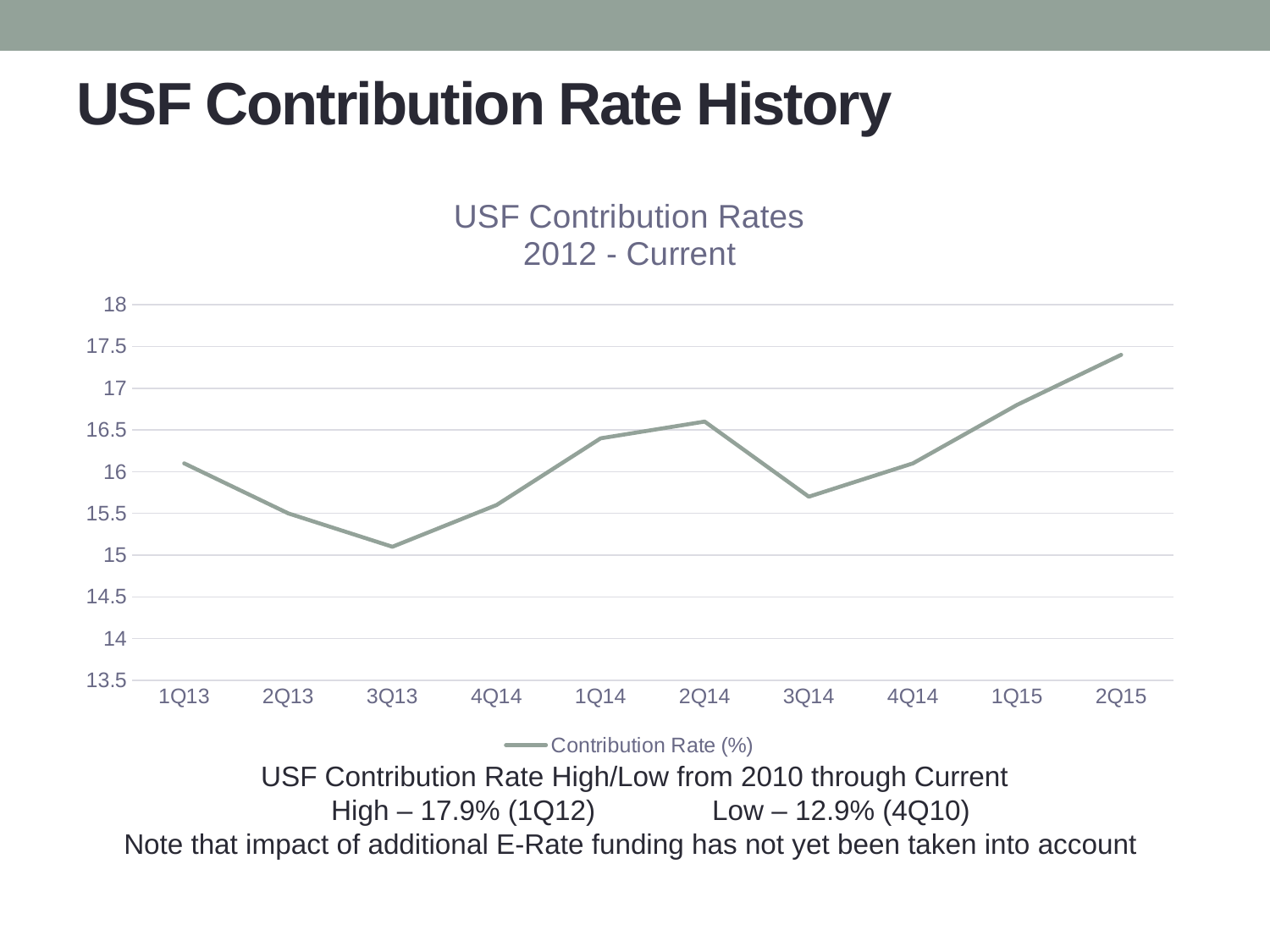

# USF Contribution Rate History

### Chart: USF Contribution Rates
2012 - Current

| Category | Contribution Rate (%) |
|---|---|
| 1Q13 | 16.1 |
| 2Q13 | 15.5 |
| 3Q13 | 15.1 |
| 4Q14 | 15.6 |
| 1Q14 | 16.4 |
| 2Q14 | 16.6 |
| 3Q14 | 15.7 |
| 4Q14 | 16.1 |
| 1Q15 | 16.8 |
| 2Q15 | 17.4 |
USF Contribution Rate High/Low from 2010 through Current
High – 17.9% (1Q12)	Low – 12.9% (4Q10)
Note that impact of additional E-Rate funding has not yet been taken into account